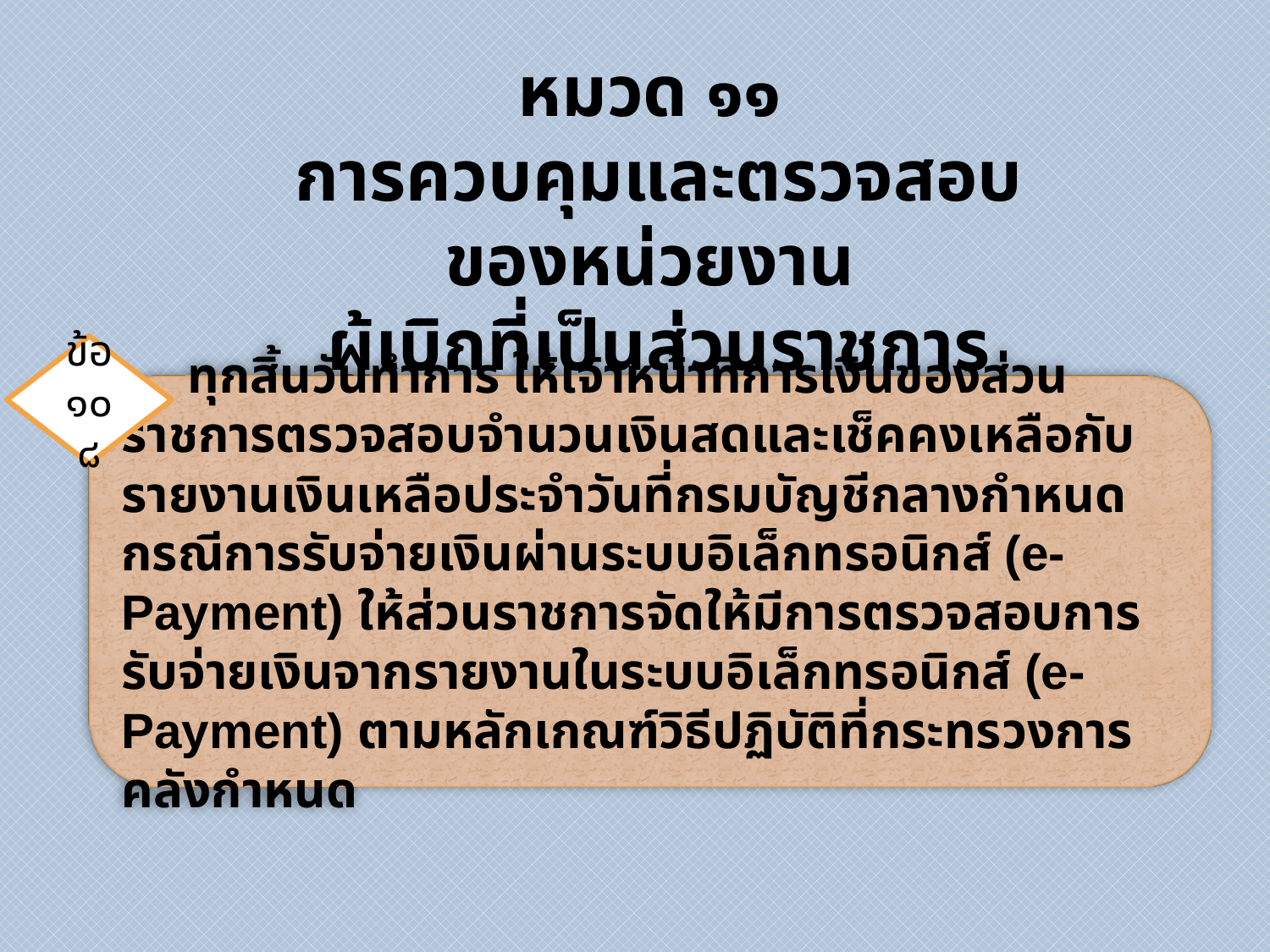

หมวด ๑๑
 การควบคุมและตรวจสอบของหน่วยงาน
 ผู้เบิกที่เป็นส่วนราชการ
ข้อ ๑๐๘
      ทุกสิ้นวันทำการ ให้เจ้าหน้าที่การเงินของส่วนราชการตรวจสอบจำนวนเงินสดและเช็คคงเหลือกับรายงานเงินเหลือประจำวันที่กรมบัญชีกลางกำหนด กรณีการรับจ่ายเงินผ่านระบบอิเล็กทรอนิกส์ (e-Payment) ให้ส่วนราชการจัดให้มีการตรวจสอบการรับจ่ายเงินจากรายงานในระบบอิเล็กทรอนิกส์ (e-Payment) ตามหลักเกณฑ์วิธีปฏิบัติที่กระทรวงการคลังกำหนด